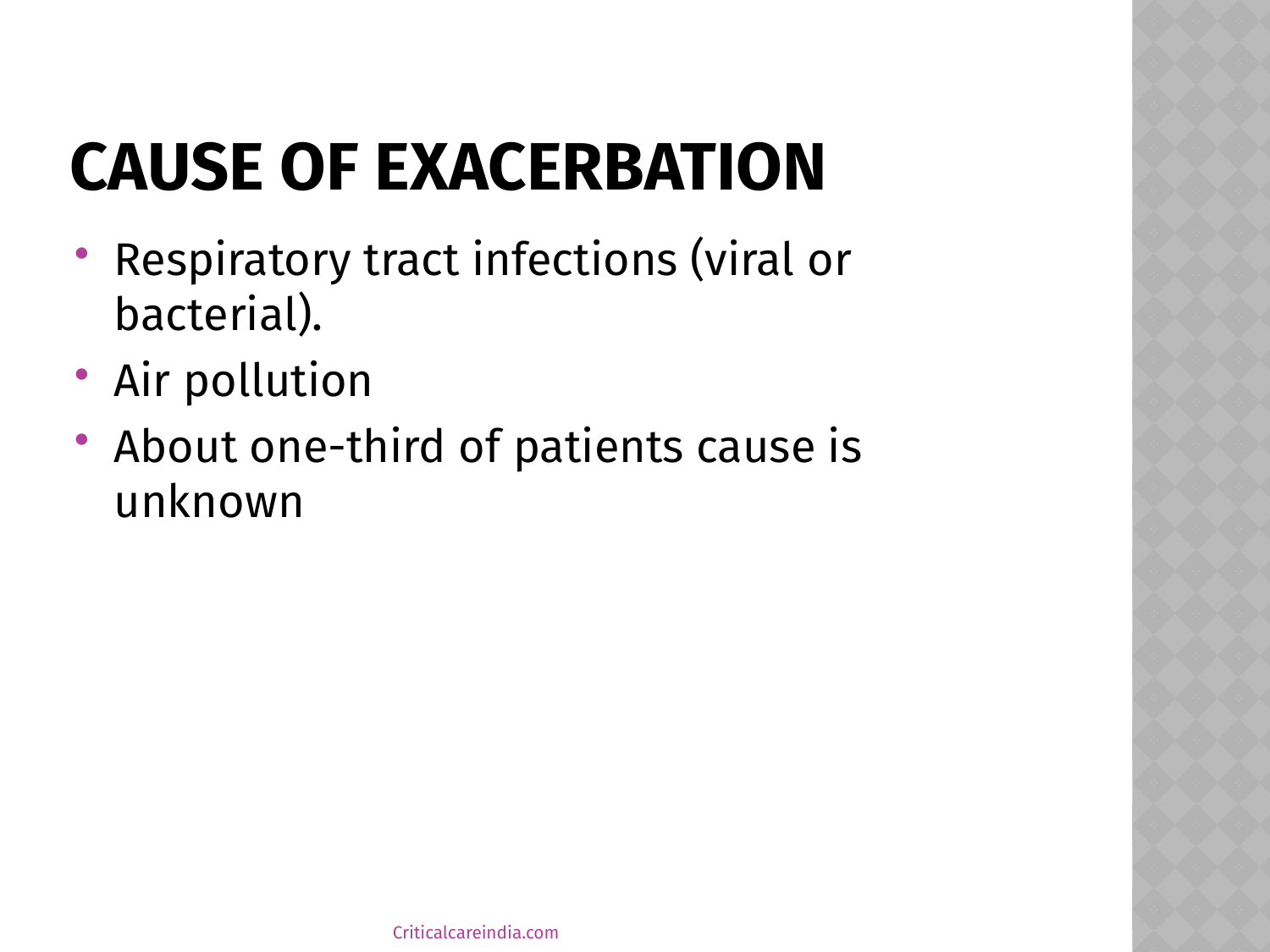

# Cause of exacerbation
Respiratory tract infections (viral or bacterial).
Air pollution
About one-third of patients cause is unknown

Criticalcareindia.com